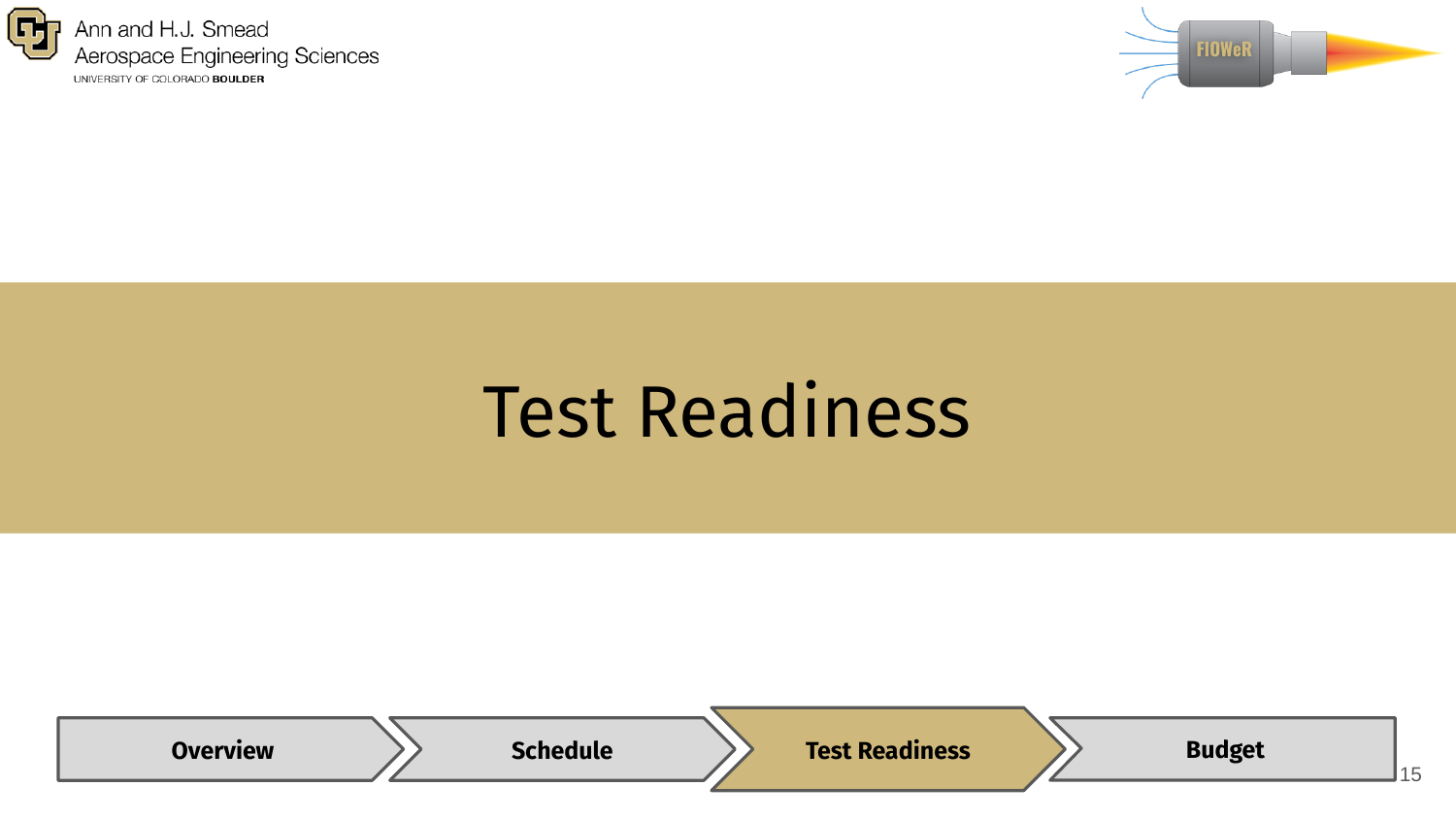

# Test Readiness
Test Readiness
Overview
Schedule

Budget
15